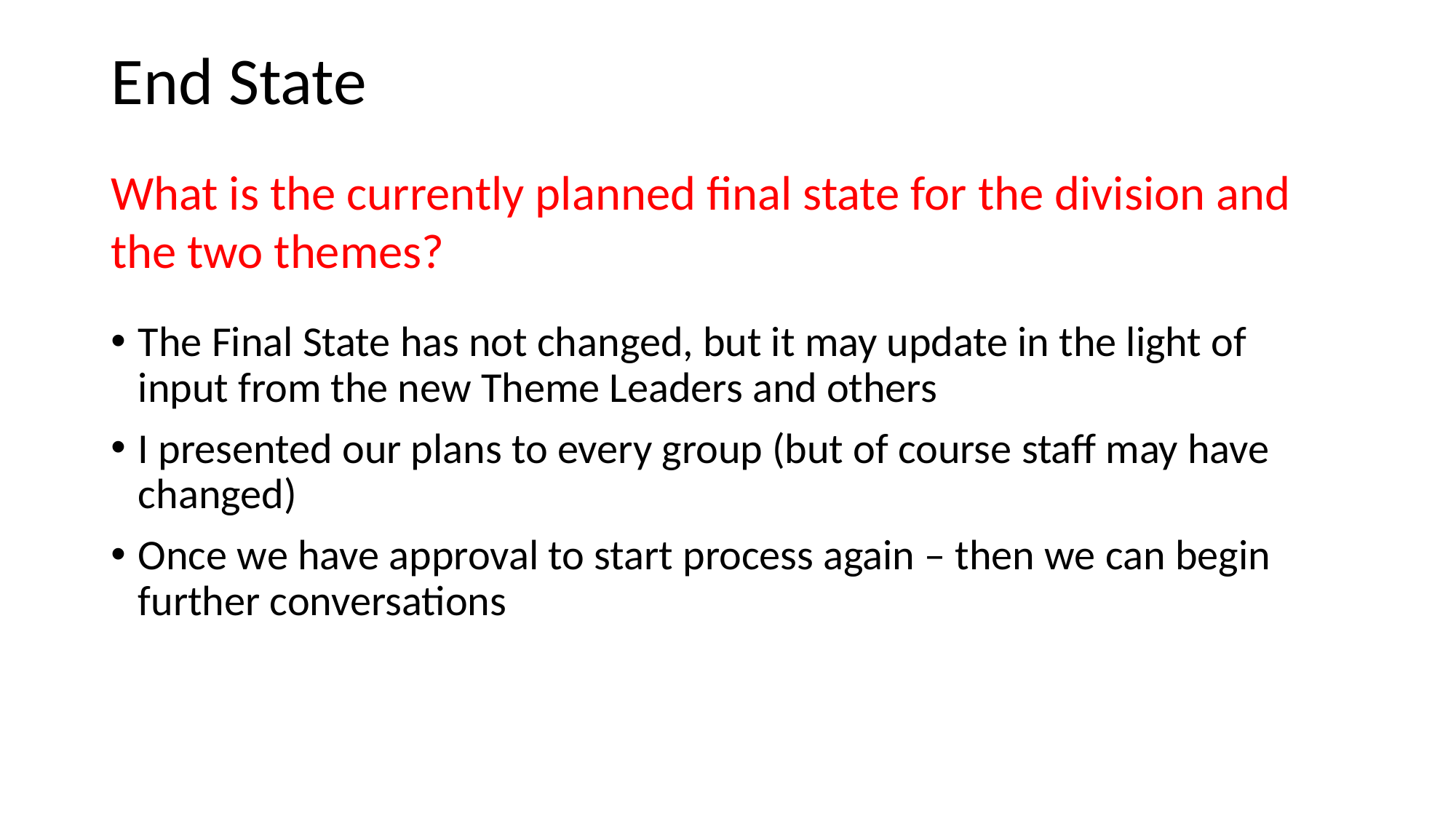

# End State
What is the currently planned final state for the division and the two themes?
The Final State has not changed, but it may update in the light of input from the new Theme Leaders and others
I presented our plans to every group (but of course staff may have changed)
Once we have approval to start process again – then we can begin further conversations